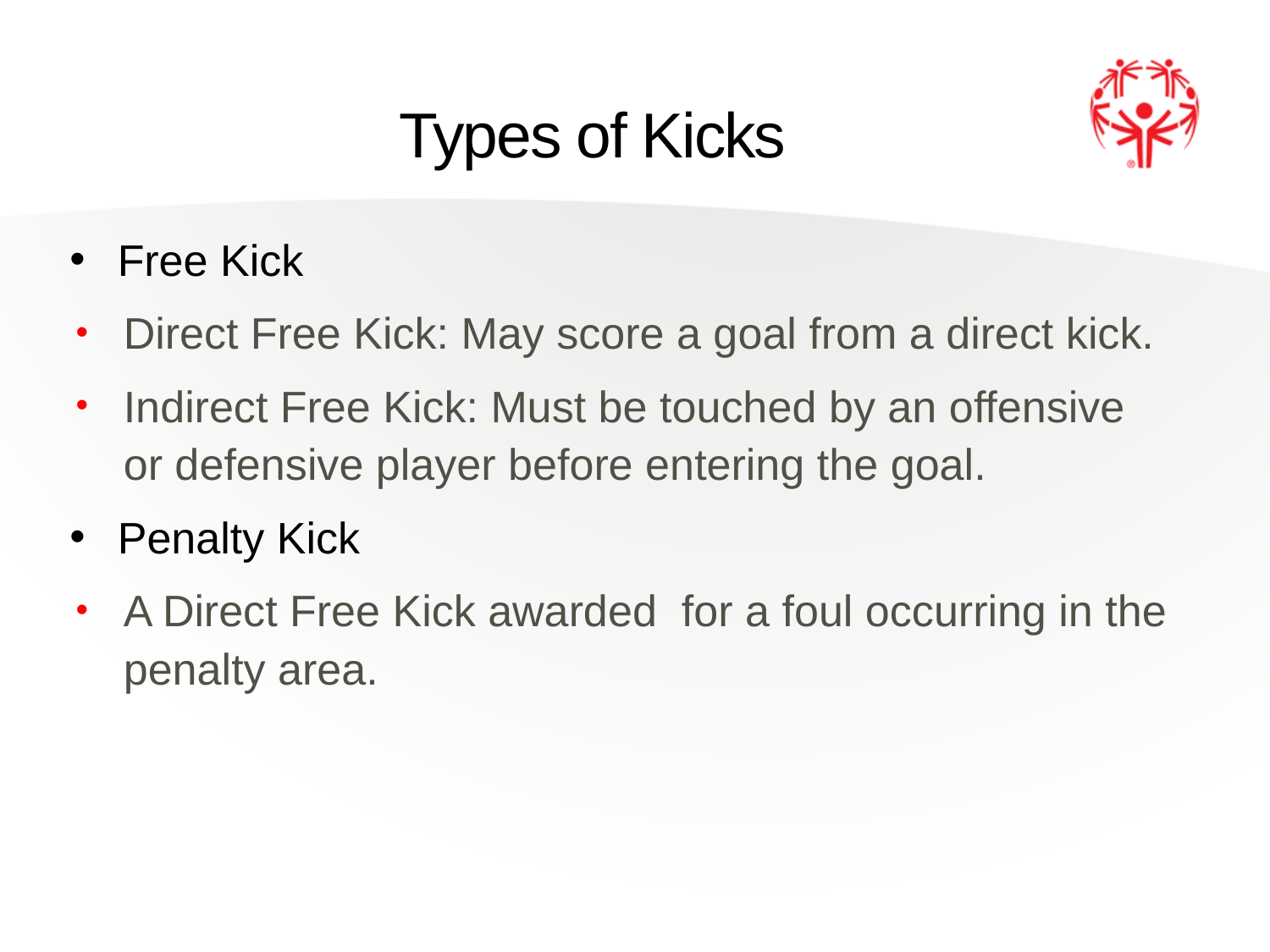

# Types of Kicks
Free Kick
Direct Free Kick: May score a goal from a direct kick.
Indirect Free Kick: Must be touched by an offensive or defensive player before entering the goal.
Penalty Kick
A Direct Free Kick awarded  for a foul occurring in the penalty area.